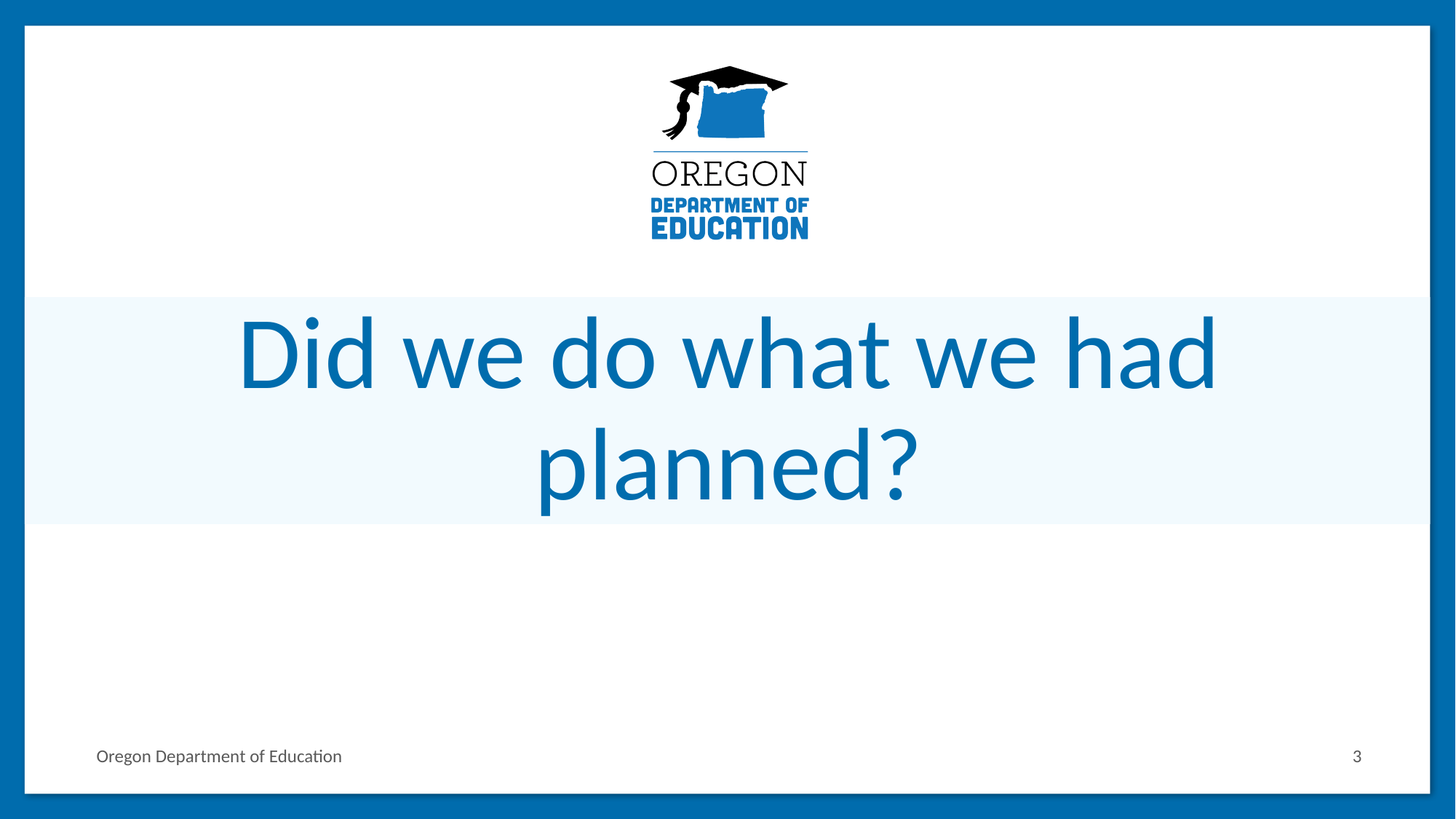

# Did we do what we had planned?
Oregon Department of Education
3